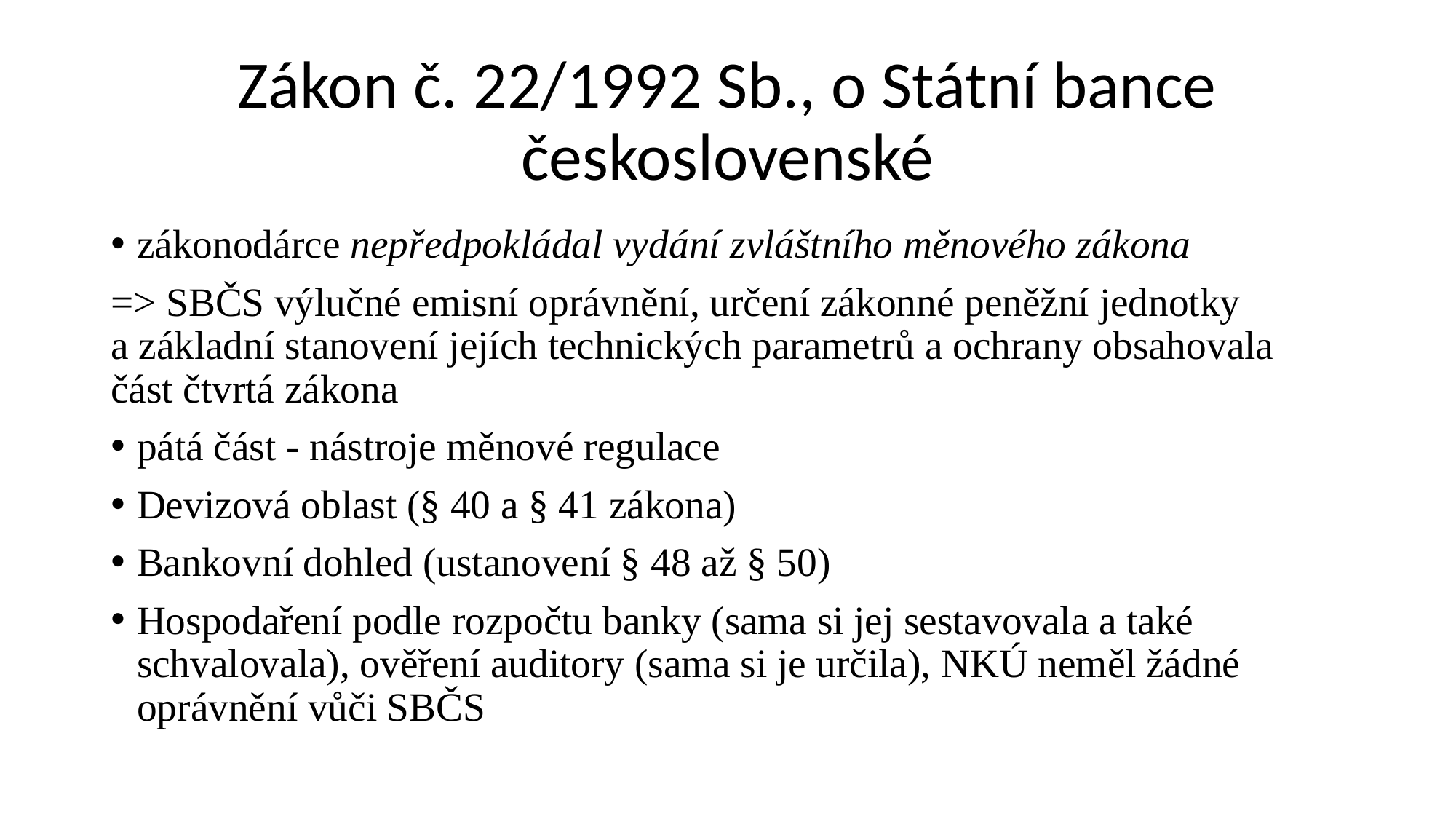

# Zákon č. 22/1992 Sb., o Státní bance československé
zákonodárce nepředpokládal vydání zvláštního měnového zákona
=> SBČS výlučné emisní oprávnění, určení zákonné peněžní jednotky
a základní stanovení jejích technických parametrů a ochrany obsahovala část čtvrtá zákona
pátá část - nástroje měnové regulace
Devizová oblast (§ 40 a § 41 zákona)
Bankovní dohled (ustanovení § 48 až § 50)
Hospodaření podle rozpočtu banky (sama si jej sestavovala a také schvalovala), ověření auditory (sama si je určila), NKÚ neměl žádné oprávnění vůči SBČS